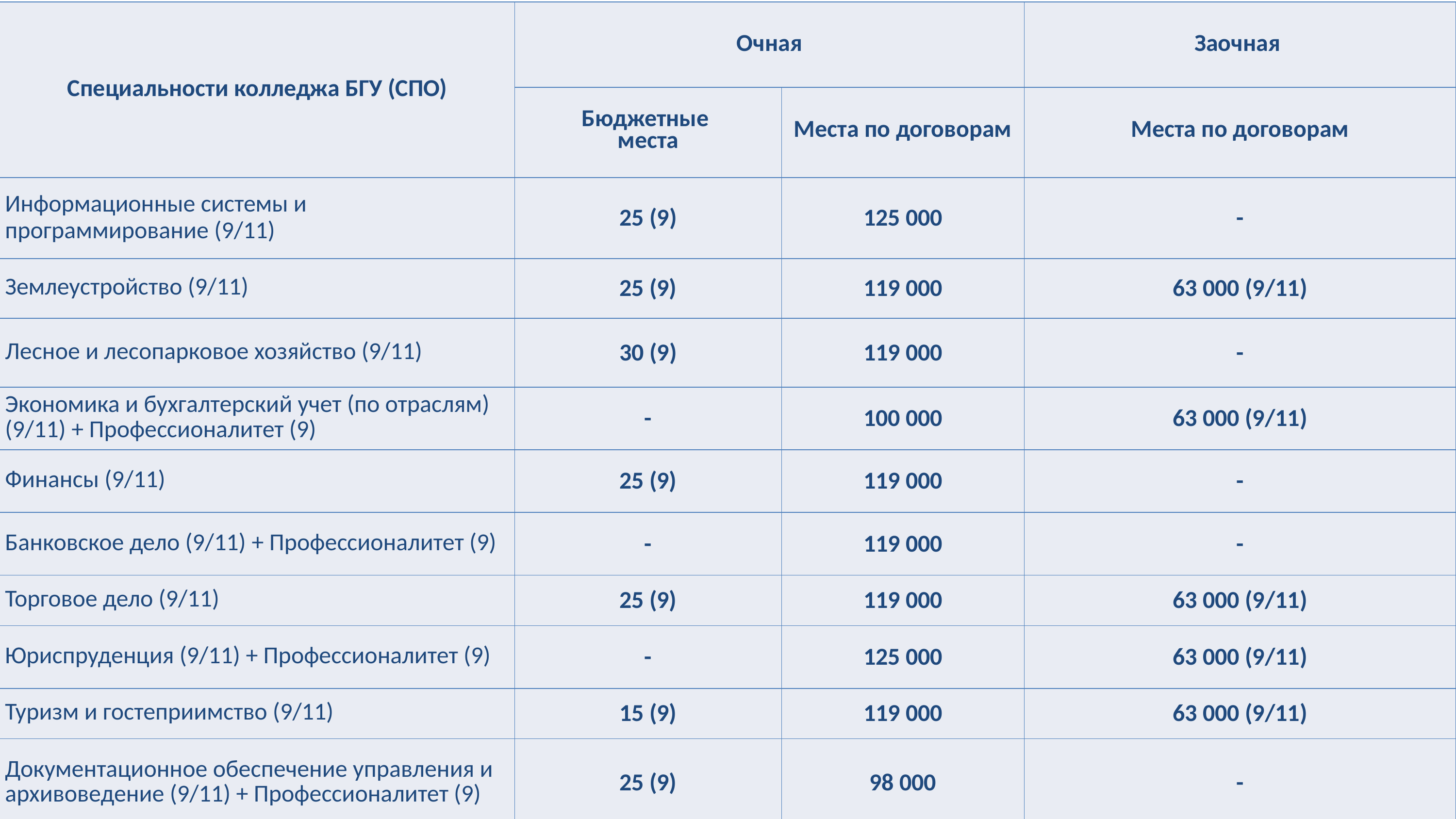

| Специальности колледжа БГУ (СПО) | Очная | Очная | Заочная |
| --- | --- | --- | --- |
| Специальности колледжа БГУ (СПО) | Бюджетные места | Места по договорам | Места по договорам |
| Информационные системы и программирование (9/11) | 25 (9) | 125 000 | - |
| Землеустройство (9/11) | 25 (9) | 119 000 | 63 000 (9/11) |
| Лесное и лесопарковое хозяйство (9/11) | 30 (9) | 119 000 | - |
| Экономика и бухгалтерский учет (по отраслям) (9/11) + Профессионалитет (9) | - | 100 000 | 63 000 (9/11) |
| Финансы (9/11) | 25 (9) | 119 000 | - |
| Банковское дело (9/11) + Профессионалитет (9) | - | 119 000 | - |
| Торговое дело (9/11) | 25 (9) | 119 000 | 63 000 (9/11) |
| Юриспруденция (9/11) + Профессионалитет (9) | - | 125 000 | 63 000 (9/11) |
| Туризм и гостеприимство (9/11) | 15 (9) | 119 000 | 63 000 (9/11) |
| Документационное обеспечение управления и архивоведение (9/11) + Профессионалитет (9) | 25 (9) | 98 000 | - |
Направления